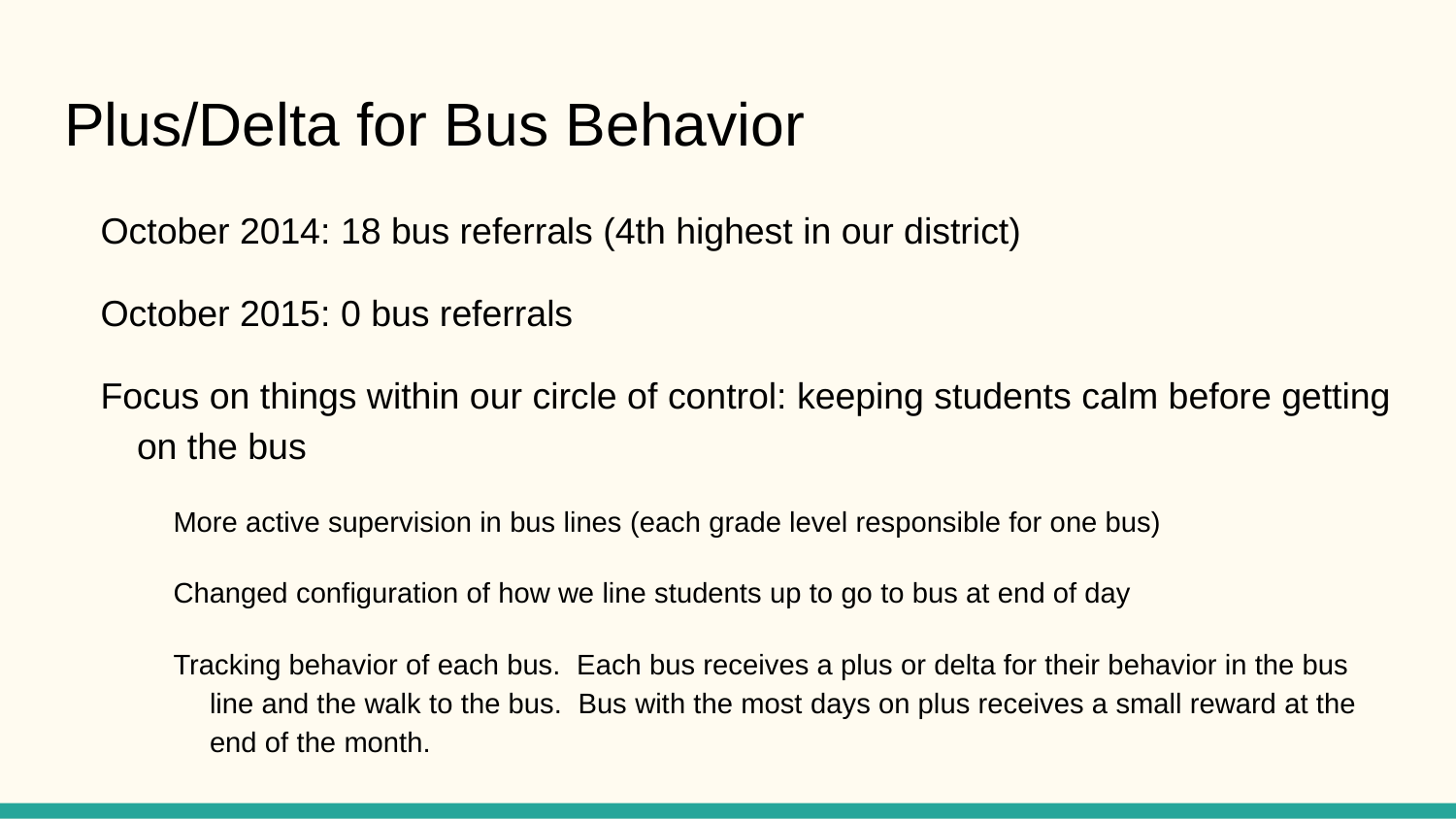

# Plus/Delta for Bus Behavior
October 2014: 18 bus referrals (4th highest in our district)
October 2015: 0 bus referrals
Focus on things within our circle of control: keeping students calm before getting on the bus
More active supervision in bus lines (each grade level responsible for one bus)
Changed configuration of how we line students up to go to bus at end of day
Tracking behavior of each bus.  Each bus receives a plus or delta for their behavior in the bus line and the walk to the bus.  Bus with the most days on plus receives a small reward at the end of the month.